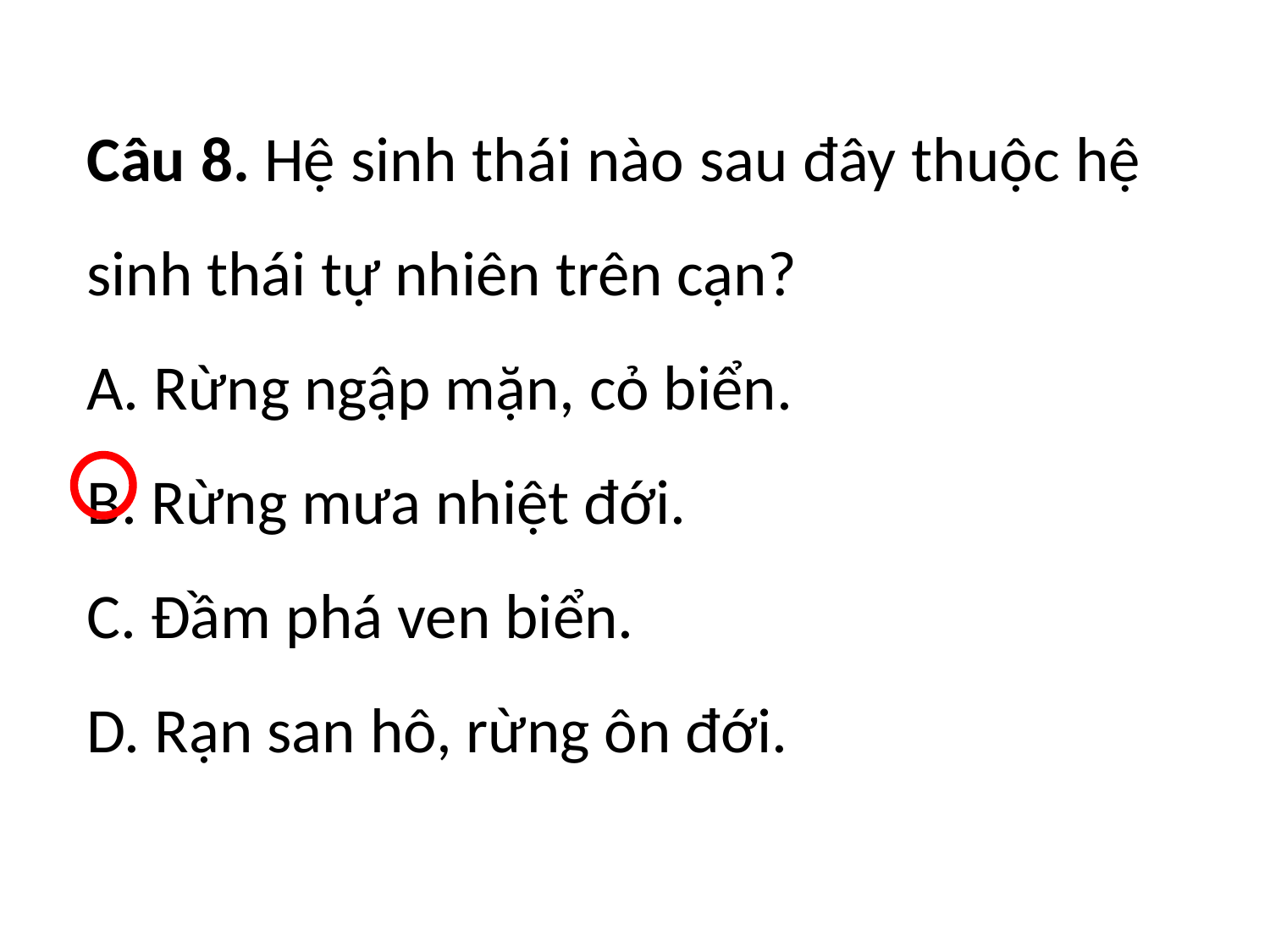

Câu 8. Hệ sinh thái nào sau đây thuộc hệ sinh thái tự nhiên trên cạn?
A. Rừng ngập mặn, cỏ biển.
B. Rừng mưa nhiệt đới.
C. Đầm phá ven biển.
D. Rạn san hô, rừng ôn đới.